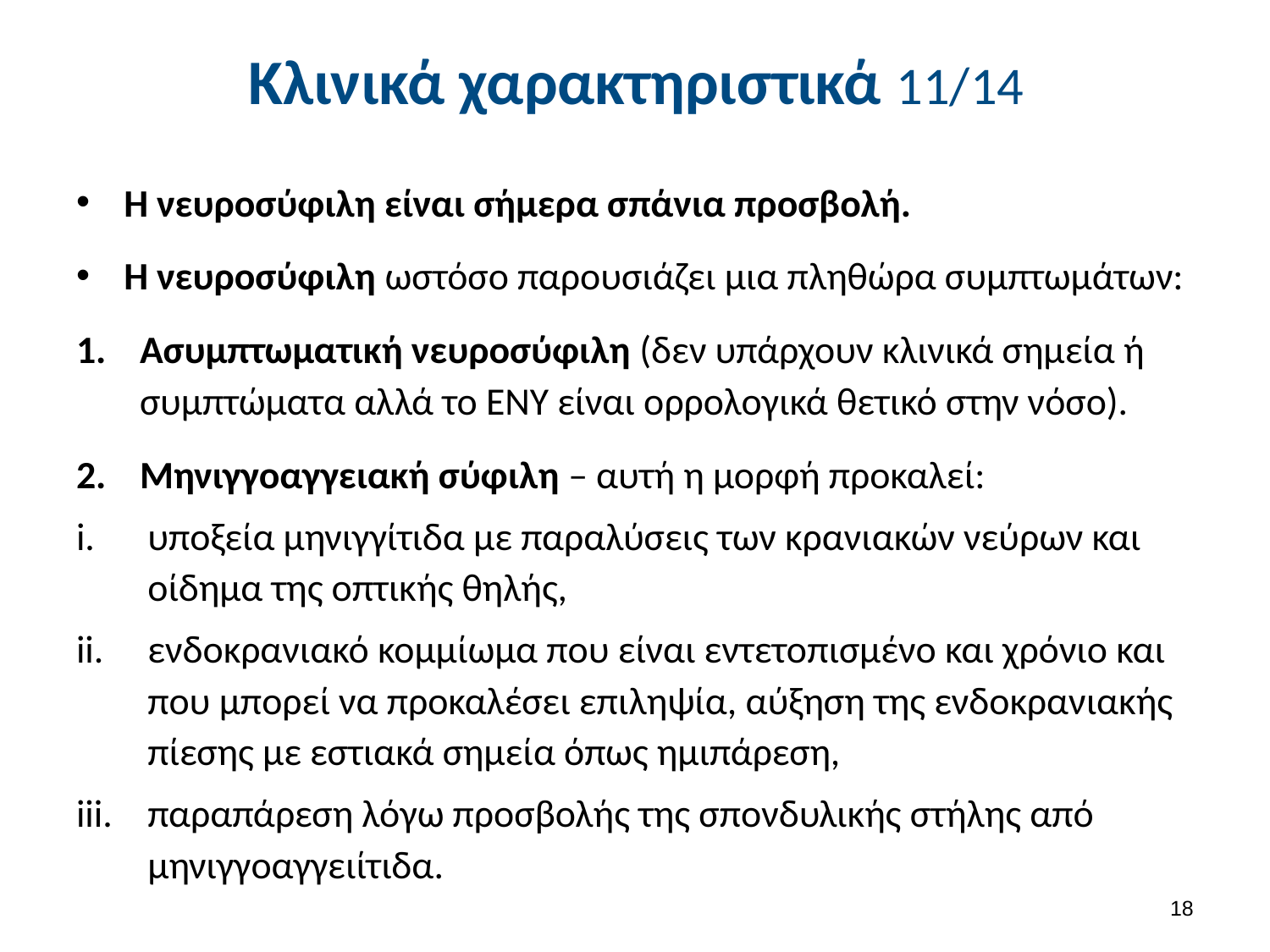

# Κλινικά χαρακτηριστικά 11/14
Η νευροσύφιλη είναι σήμερα σπάνια προσβολή.
Η νευροσύφιλη ωστόσο παρουσιάζει μια πληθώρα συμπτωμάτων:
Ασυμπτωματική νευροσύφιλη (δεν υπάρχουν κλινικά σημεία ή συμπτώματα αλλά το ΕΝΥ είναι ορρολογικά θετικό στην νόσο).
Μηνιγγοαγγειακή σύφιλη – αυτή η μορφή προκαλεί:
υποξεία μηνιγγίτιδα με παραλύσεις των κρανιακών νεύρων και οίδημα της οπτικής θηλής,
ενδοκρανιακό κομμίωμα που είναι εντετοπισμένο και χρόνιο και που μπορεί να προκαλέσει επιληψία, αύξηση της ενδοκρανιακής πίεσης με εστιακά σημεία όπως ημιπάρεση,
παραπάρεση λόγω προσβολής της σπονδυλικής στήλης από μηνιγγοαγγειίτιδα.
18